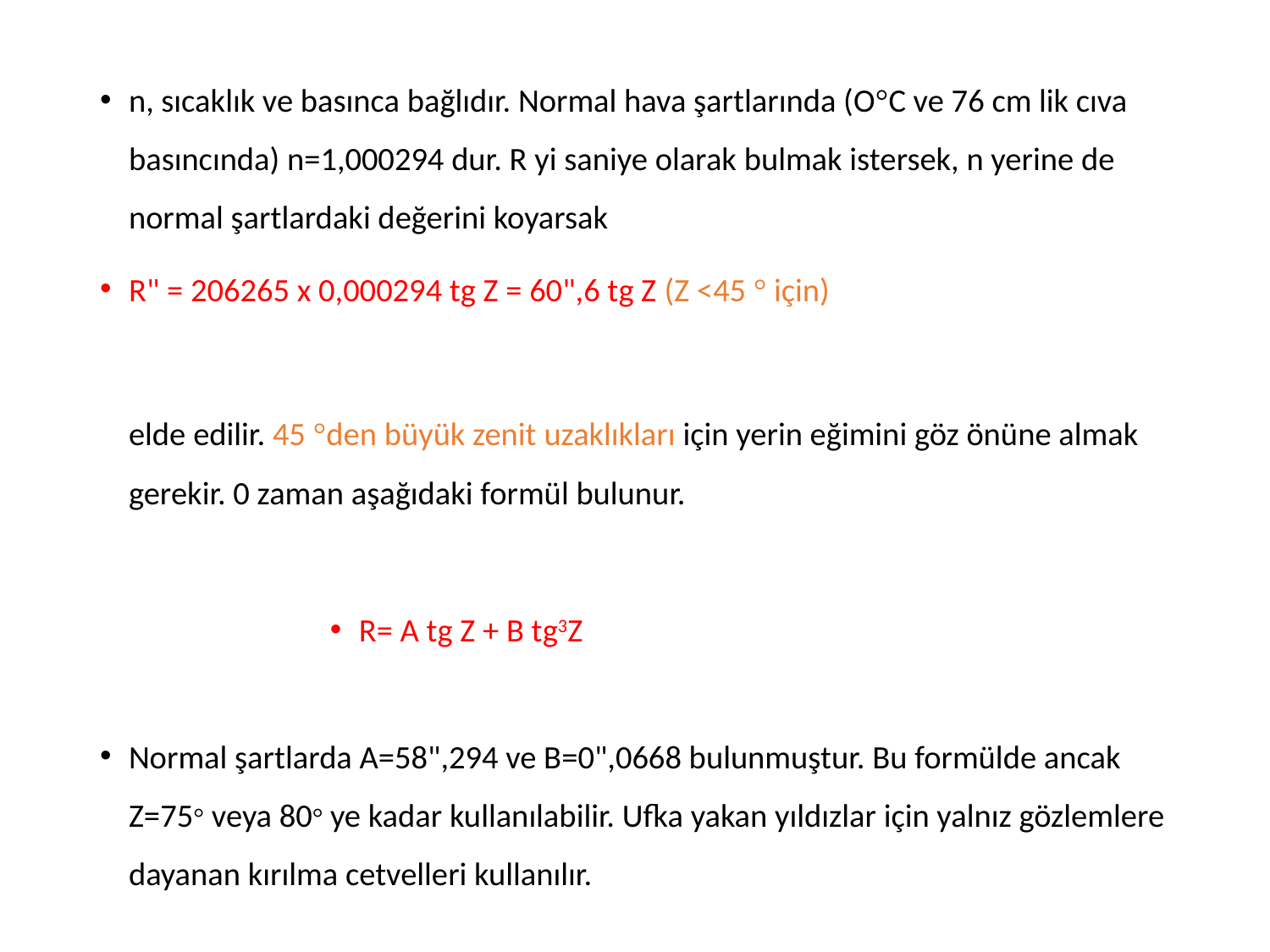

n, sıcaklık ve basınca bağlıdır. Normal hava şartlarında (O°C ve 76 cm lik cıva basıncında) n=1,000294 dur. R yi saniye olarak bulmak istersek, n yerine de normal şartlardaki değerini koyarsak
R" = 206265 x 0,000294 tg Z = 60",6 tg Z (Z <45 ° için)

	elde edilir. 45 °den büyük zenit uzaklıkları için yerin eğimini göz önüne almak gerekir. 0 zaman aşağıdaki formül bulunur.

R= A tg Z + B tg3Z

Normal şartlarda A=58",294 ve B=0",0668 bulunmuştur. Bu formülde ancak Z=75° veya 80° ye kadar kullanılabilir. Ufka yakan yıldızlar için yalnız gözlemlere dayanan kırılma cetvelleri kullanılır.